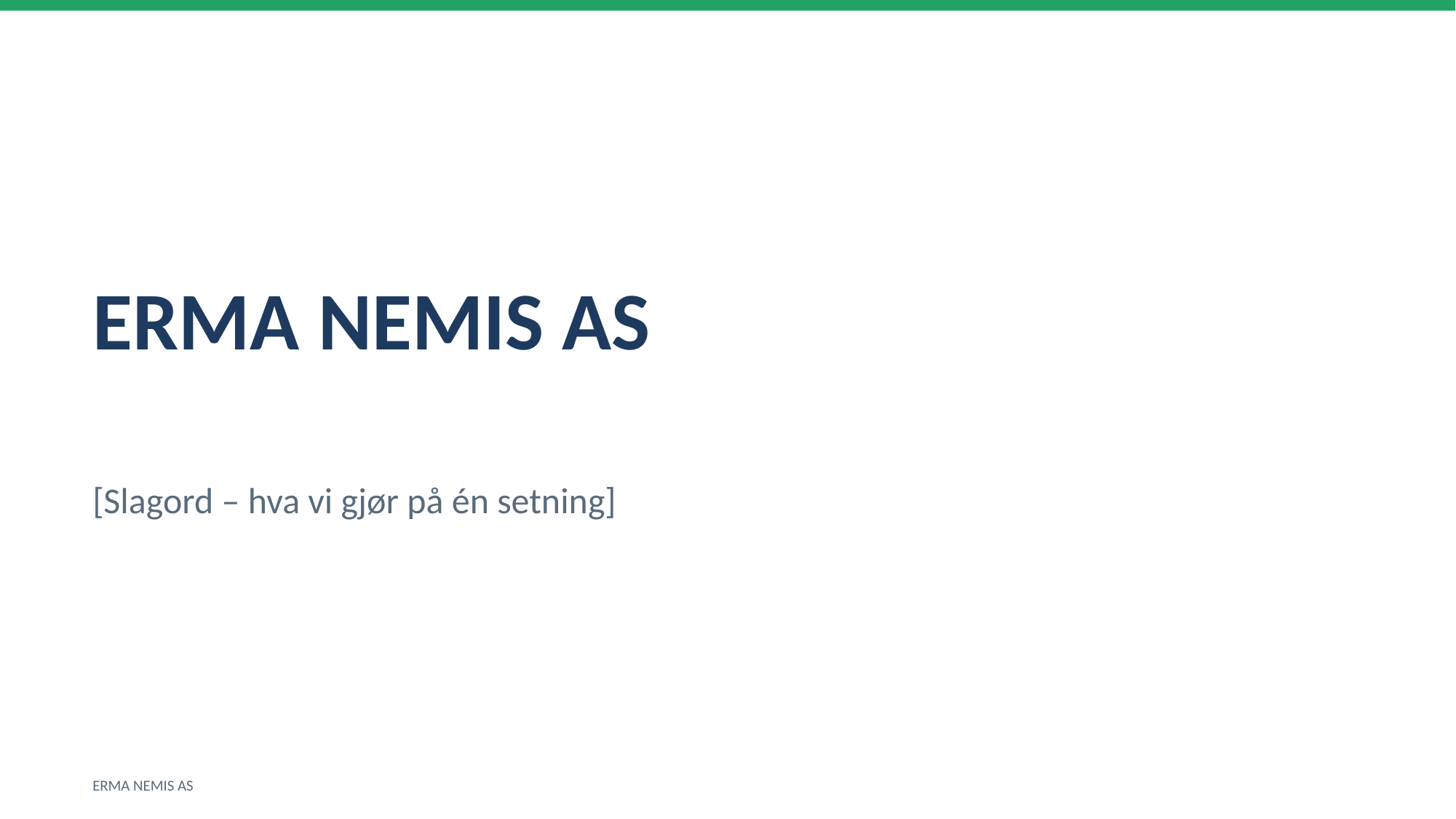

ERMA NEMIS AS
[Slagord – hva vi gjør på én setning]
ERMA NEMIS AS